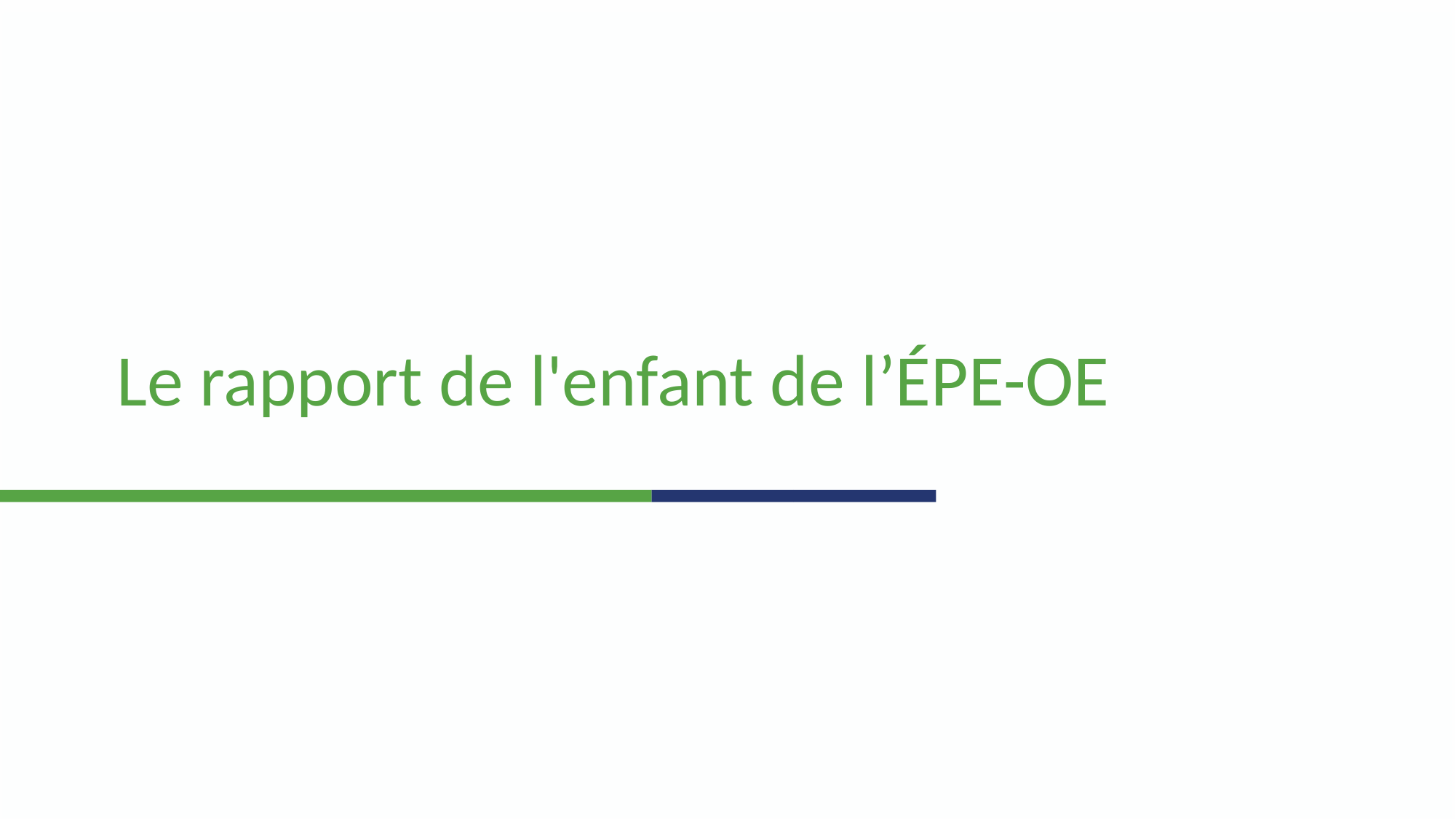

# Le rapport de l'enfant de l’ÉPE-OE